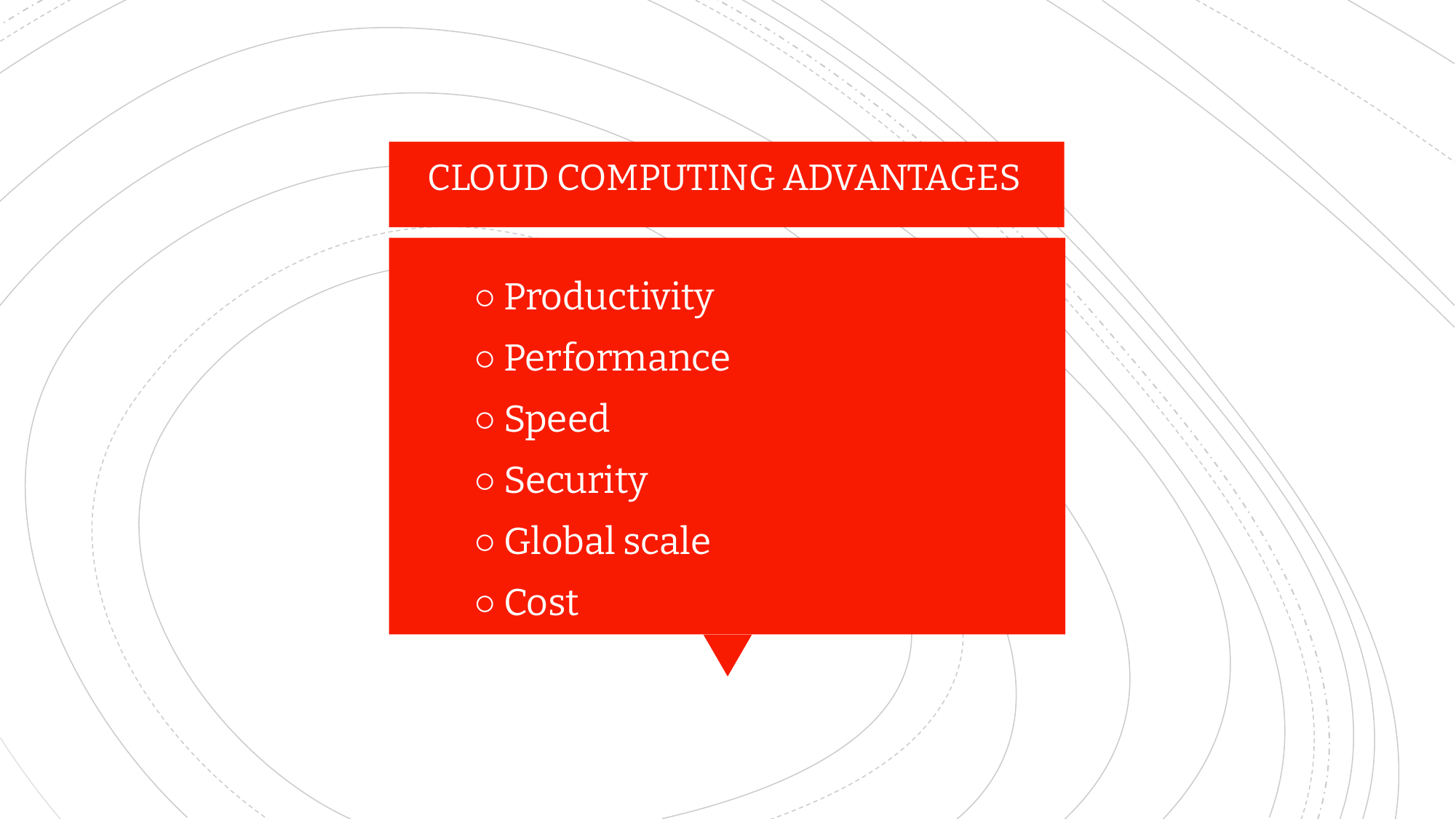

CLOUD COMPUTING ADVANTAGES

○ Productivity
○ Performance
○ Speed
○ Security
○ Global scale
○ Cost